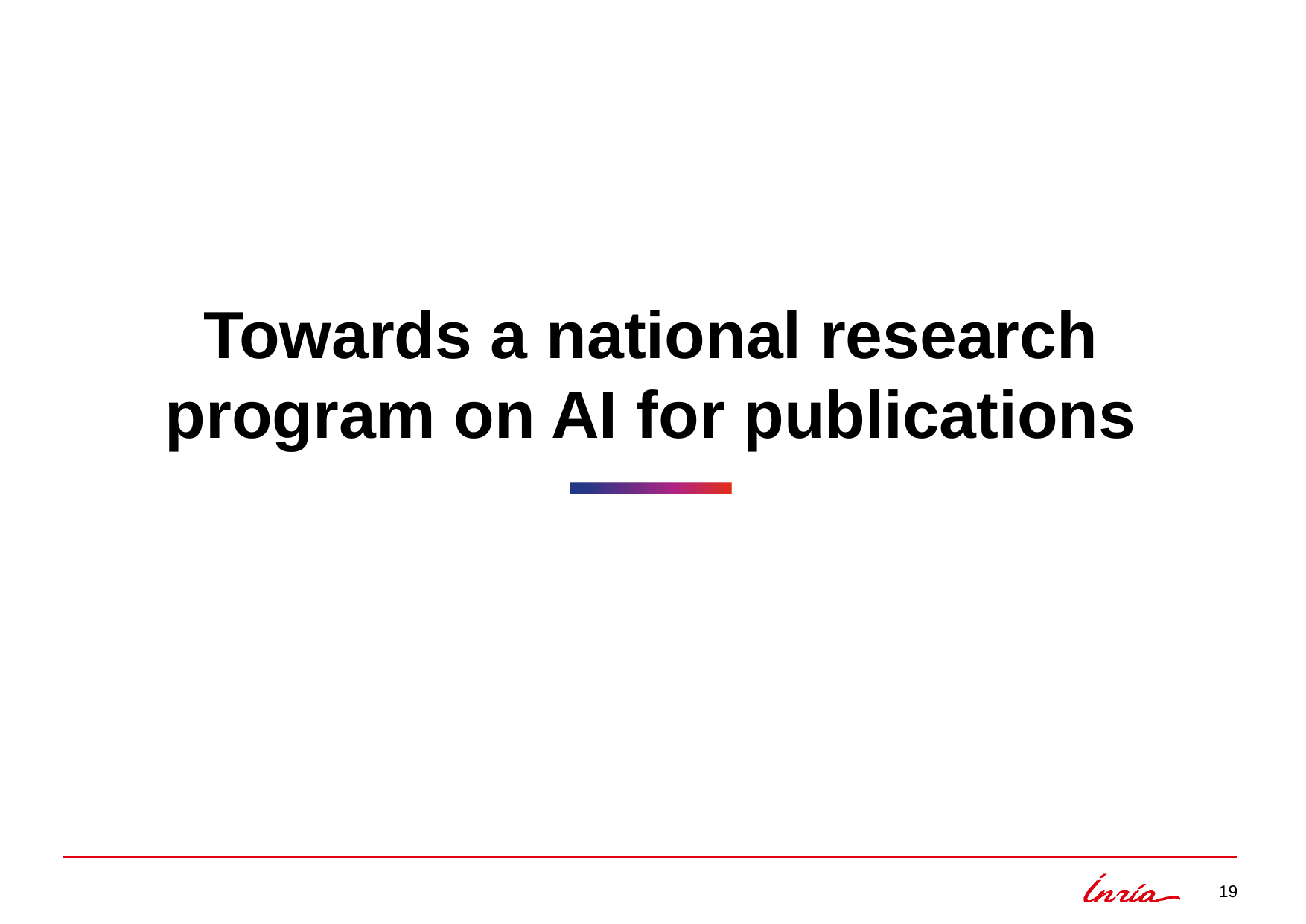

# Towards a national research program on AI for publications
19